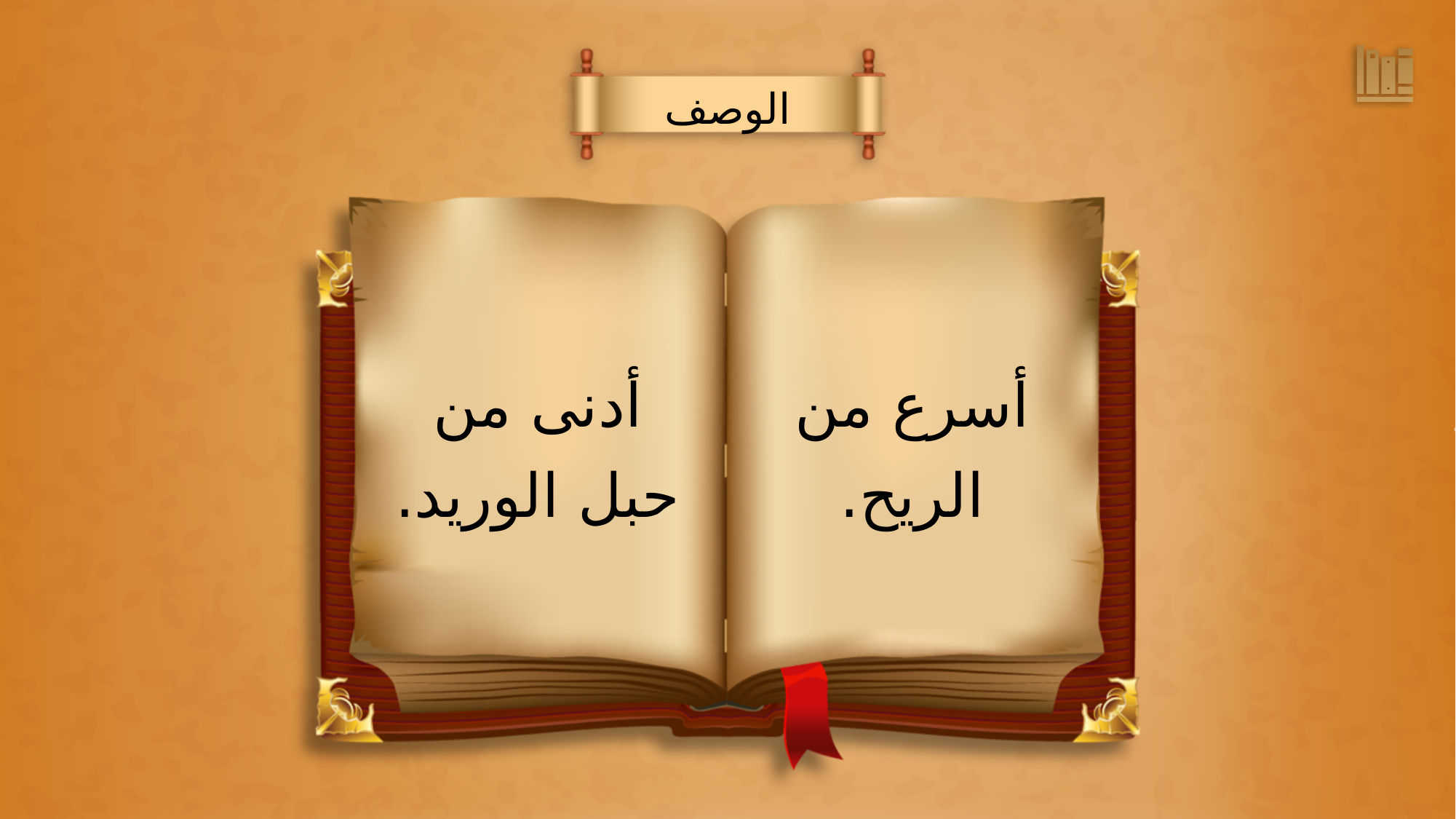

الوصف
أسرع من
الريح.
أدنى من
حبل الوريد.